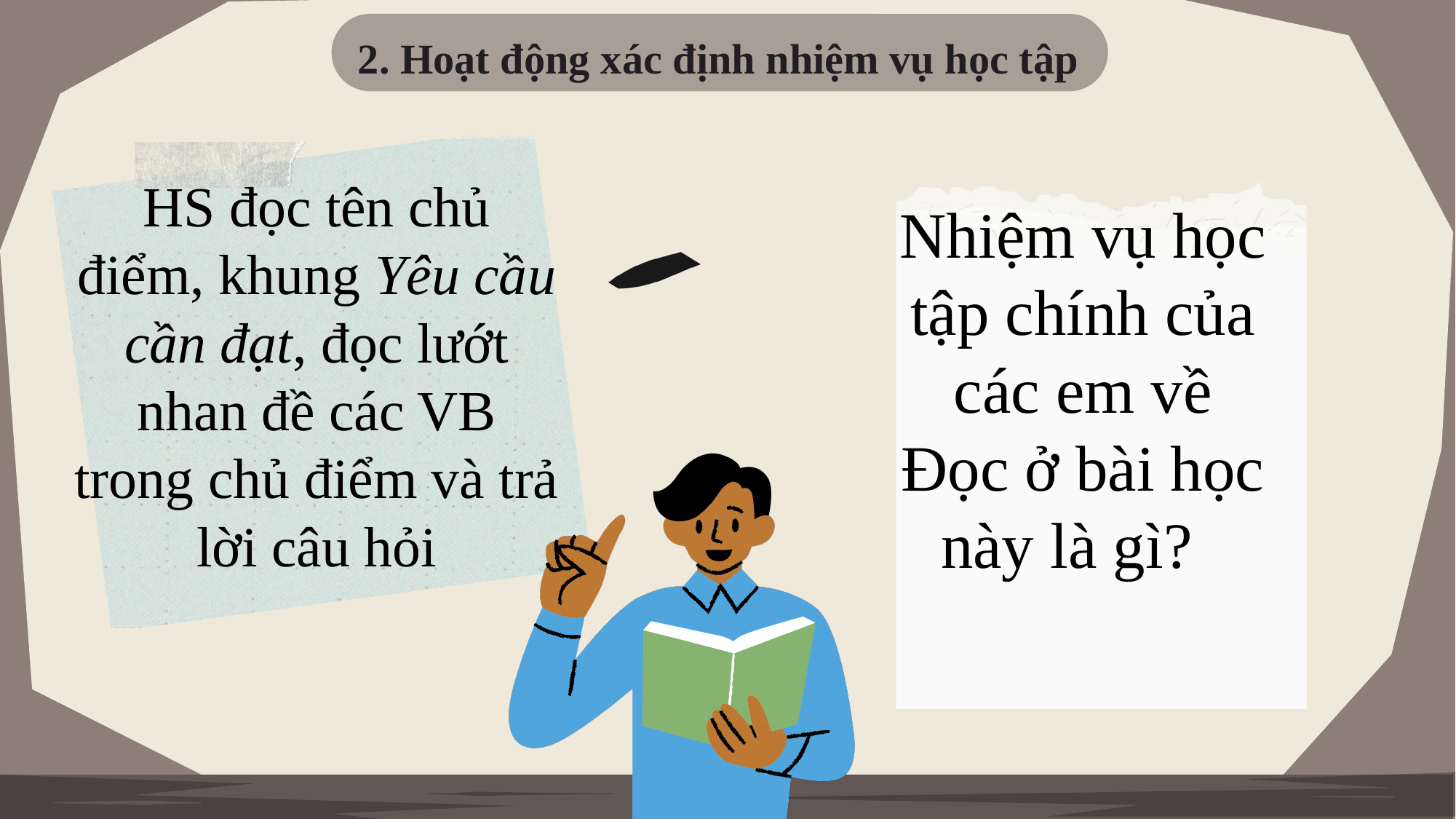

2. Hoạt động xác định nhiệm vụ học tập

HS đọc tên chủ điểm, khung Yêu cầu cần đạt, đọc lướt nhan đề các VB trong chủ điểm và trả lời câu hỏi

Nhiệm vụ học tập chính của các em về Đọc ở bài học này là gì?